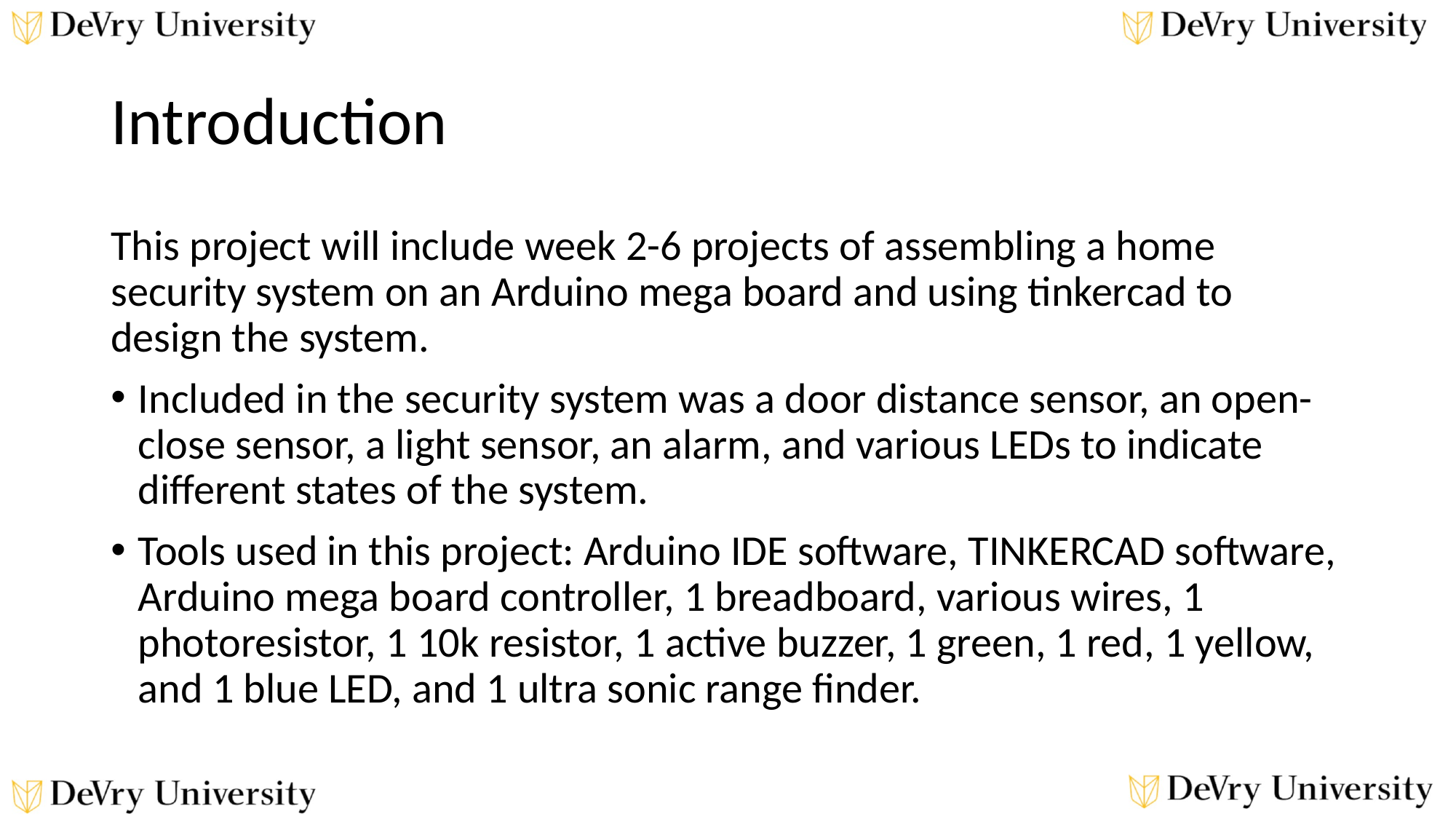

# Introduction
This project will include week 2-6 projects of assembling a home security system on an Arduino mega board and using tinkercad to design the system.
Included in the security system was a door distance sensor, an open-close sensor, a light sensor, an alarm, and various LEDs to indicate different states of the system.
Tools used in this project: Arduino IDE software, TINKERCAD software, Arduino mega board controller, 1 breadboard, various wires, 1 photoresistor, 1 10k resistor, 1 active buzzer, 1 green, 1 red, 1 yellow, and 1 blue LED, and 1 ultra sonic range finder.